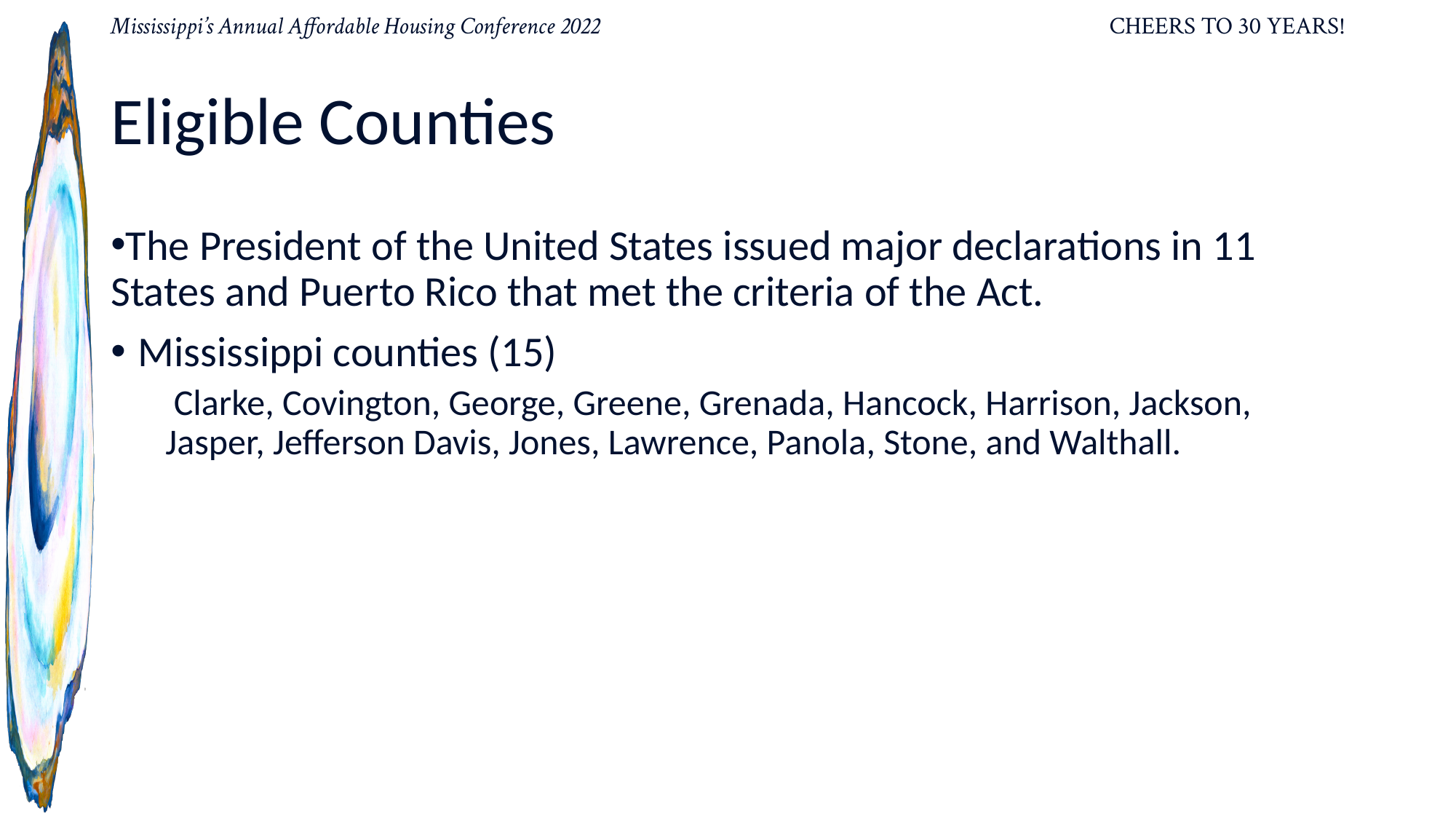

# Eligible Counties
The President of the United States issued major declarations in 11   States and Puerto Rico that met the criteria of the Act.
Mississippi counties (15)
 Clarke, Covington, George, Greene, Grenada, Hancock, Harrison, Jackson, Jasper, Jefferson Davis, Jones, Lawrence, Panola, Stone, and Walthall.